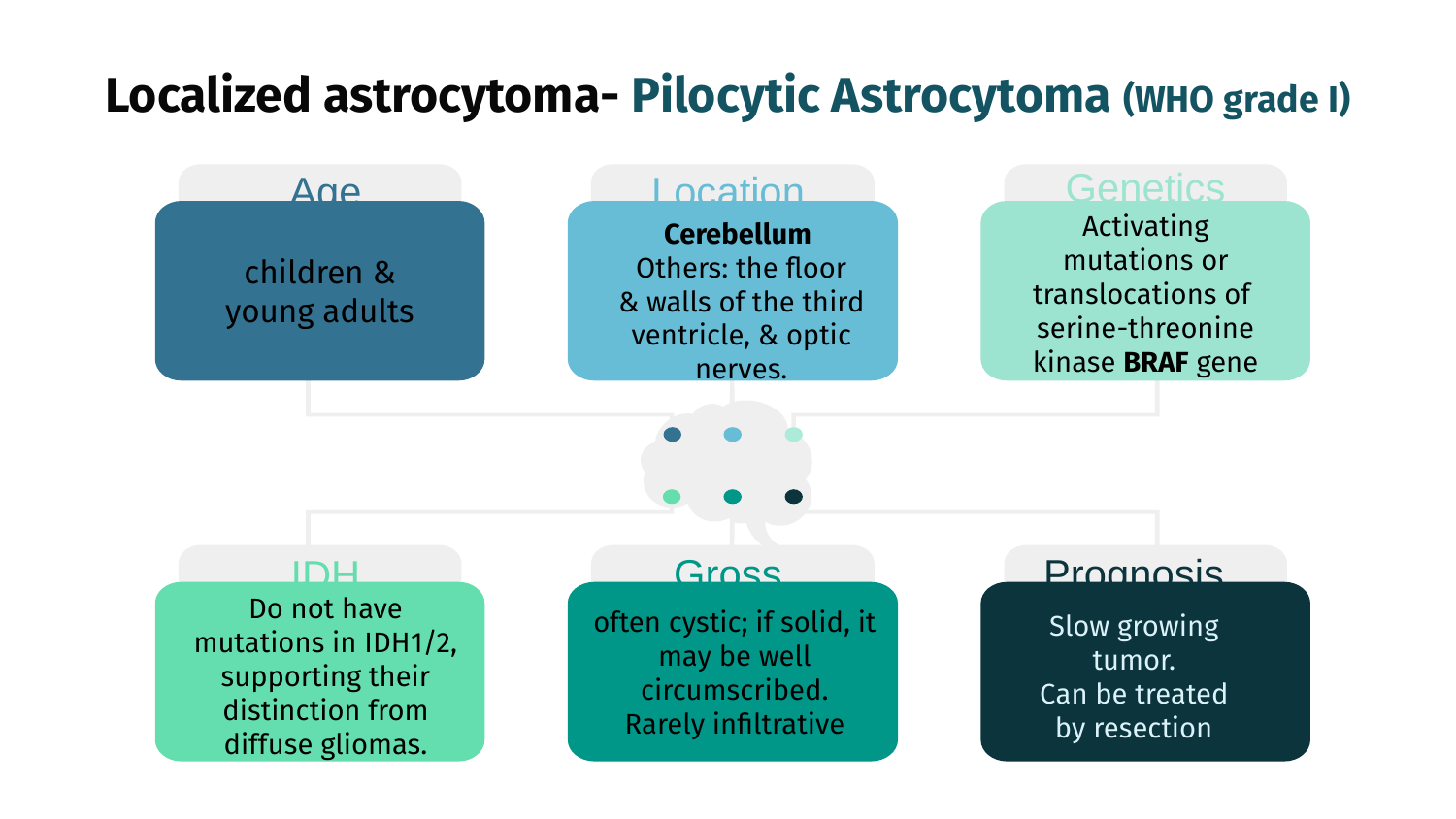

# Localized astrocytoma- Pilocytic Astrocytoma (WHO grade I)

Genetics
Location
Age

Activating
mutations or translocations of  serine-threonine kinase BRAF gene
children & young adults
Cerebellum
Others: the floor
& walls of the third ventricle, & optic nerves.

Gross
Prognosis
IDH
Do not have mutations in IDH1/2,
supporting their distinction from diffuse gliomas.
often cystic; if solid, it may be well circumscribed.
Rarely infiltrative
Slow growing tumor.
Can be treated by resection